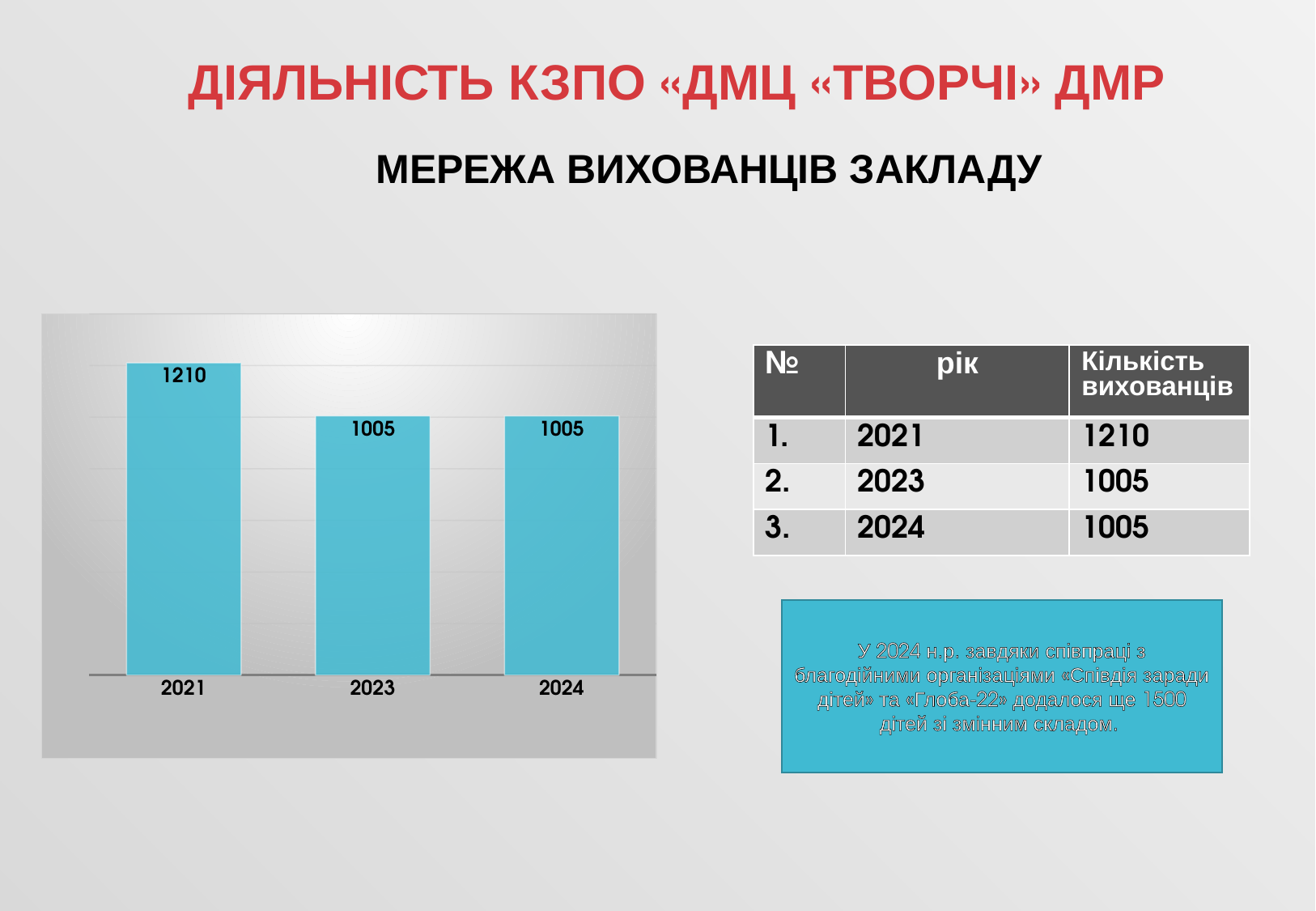

# Діяльність кЗПО «ДМЦ «Творчі» ДМР
МЕРЕЖА ВИХОВАНЦІВ ЗАКЛАДУ

### Chart

| Category | Мережа |
|---|---|
| 2021 | 1210.0 |
| 2023 | 1005.0 |
| 2024 | 1005.0 |
| № | рік | Кількість вихованців |
| --- | --- | --- |
| 1. | 2021 | 1210 |
| 2. | 2023 | 1005 |
| 3. | 2024 | 1005 |
У 2024 н.р. завдяки співпраці з благодійними організаціями «Співдія заради дітей» та «Глоба-22» додалося ще 1500 дітей зі змінним складом.